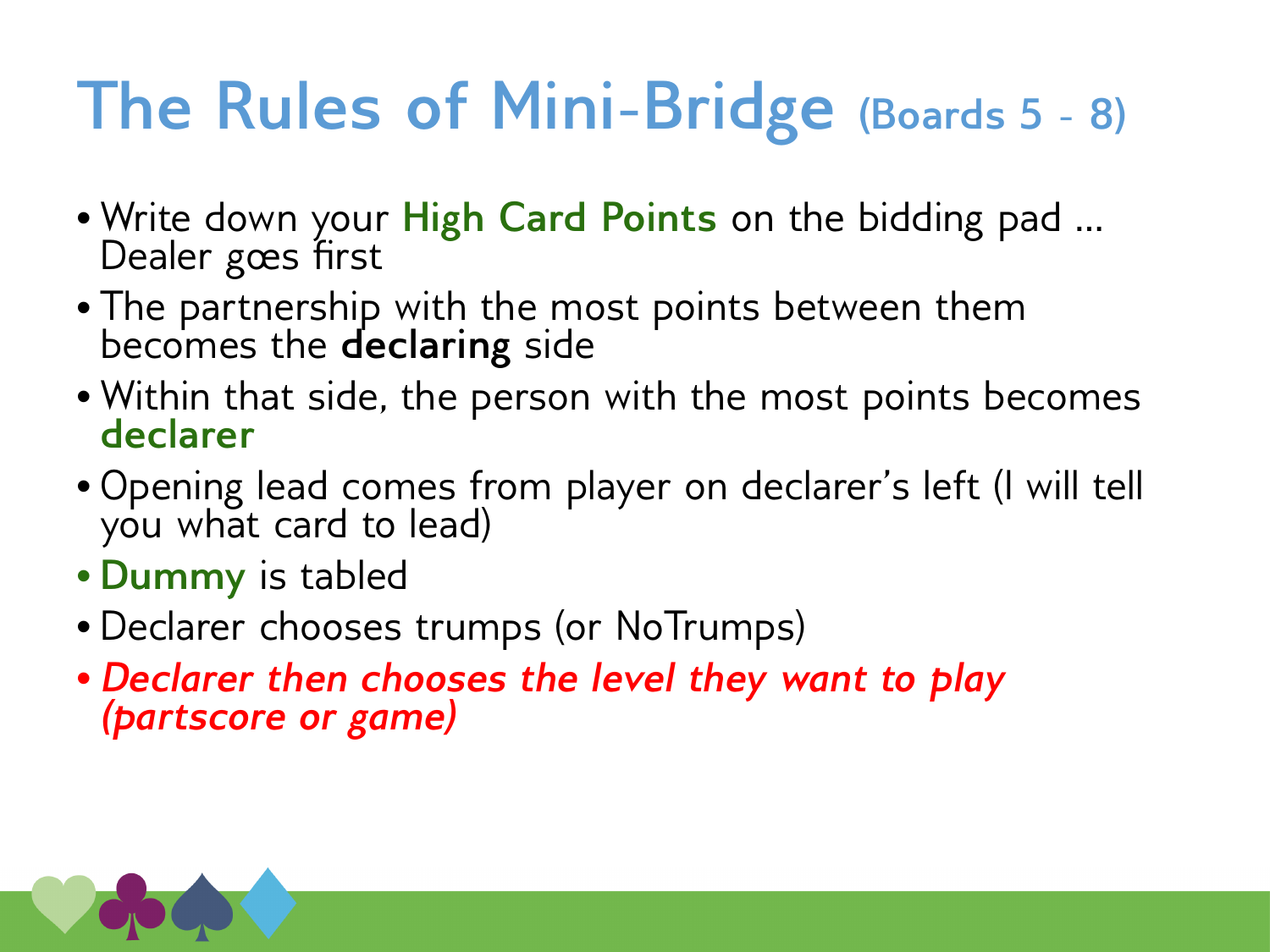

# The Rules of Mini-Bridge (Boards 5 - 8)
Write down your High Card Points on the bidding pad … Dealer goes first
The partnership with the most points between them becomes the declaring side
Within that side, the person with the most points becomes declarer
Opening lead comes from player on declarer’s left (I will tell you what card to lead)
Dummy is tabled
Declarer chooses trumps (or NoTrumps)
Declarer then chooses the level they want to play (partscore or game)